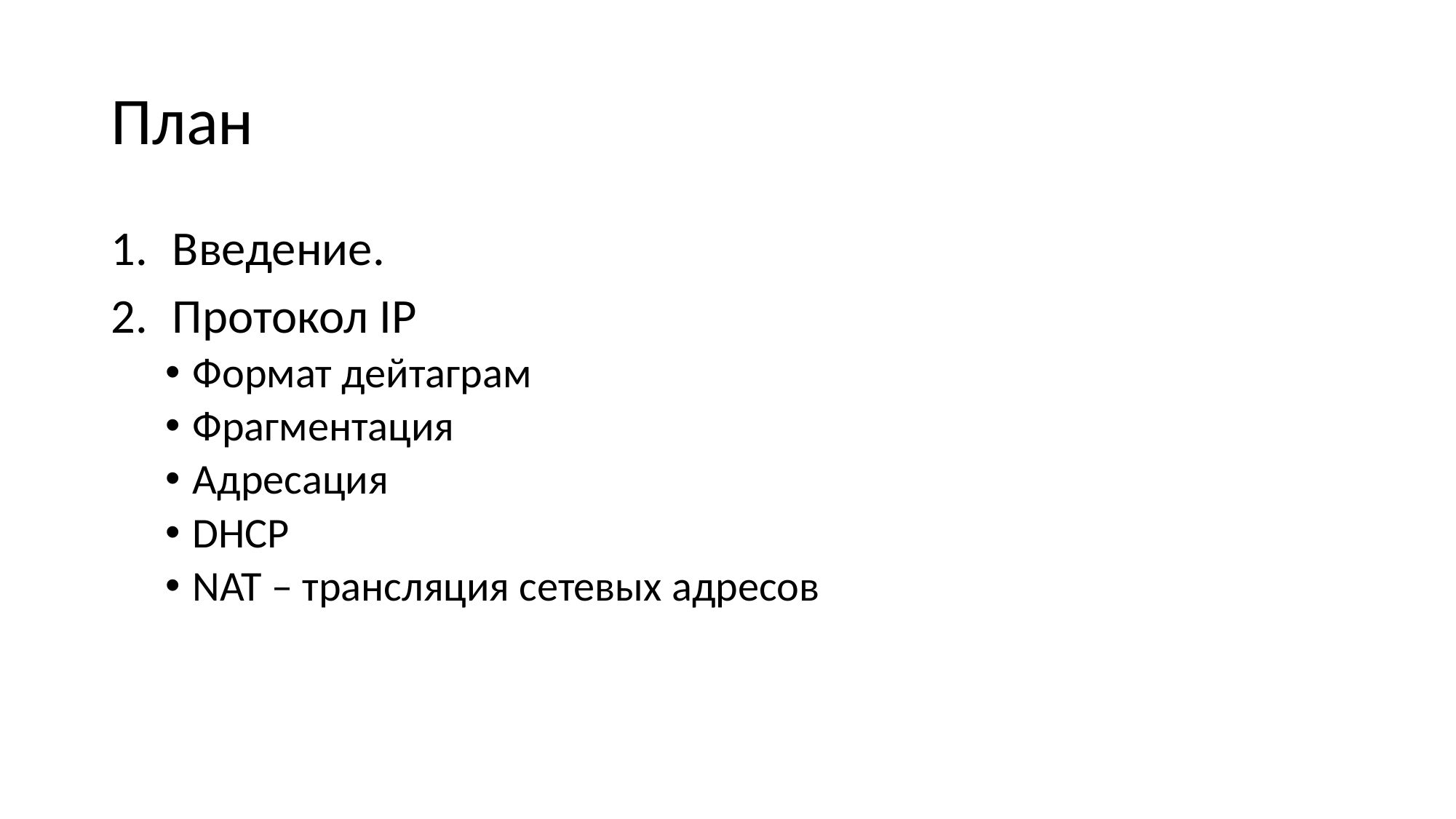

# План
Введение.
Протокол IP
Формат дейтаграм
Фрагментация
Адресация
DHCP
NAT – трансляция сетевых адресов